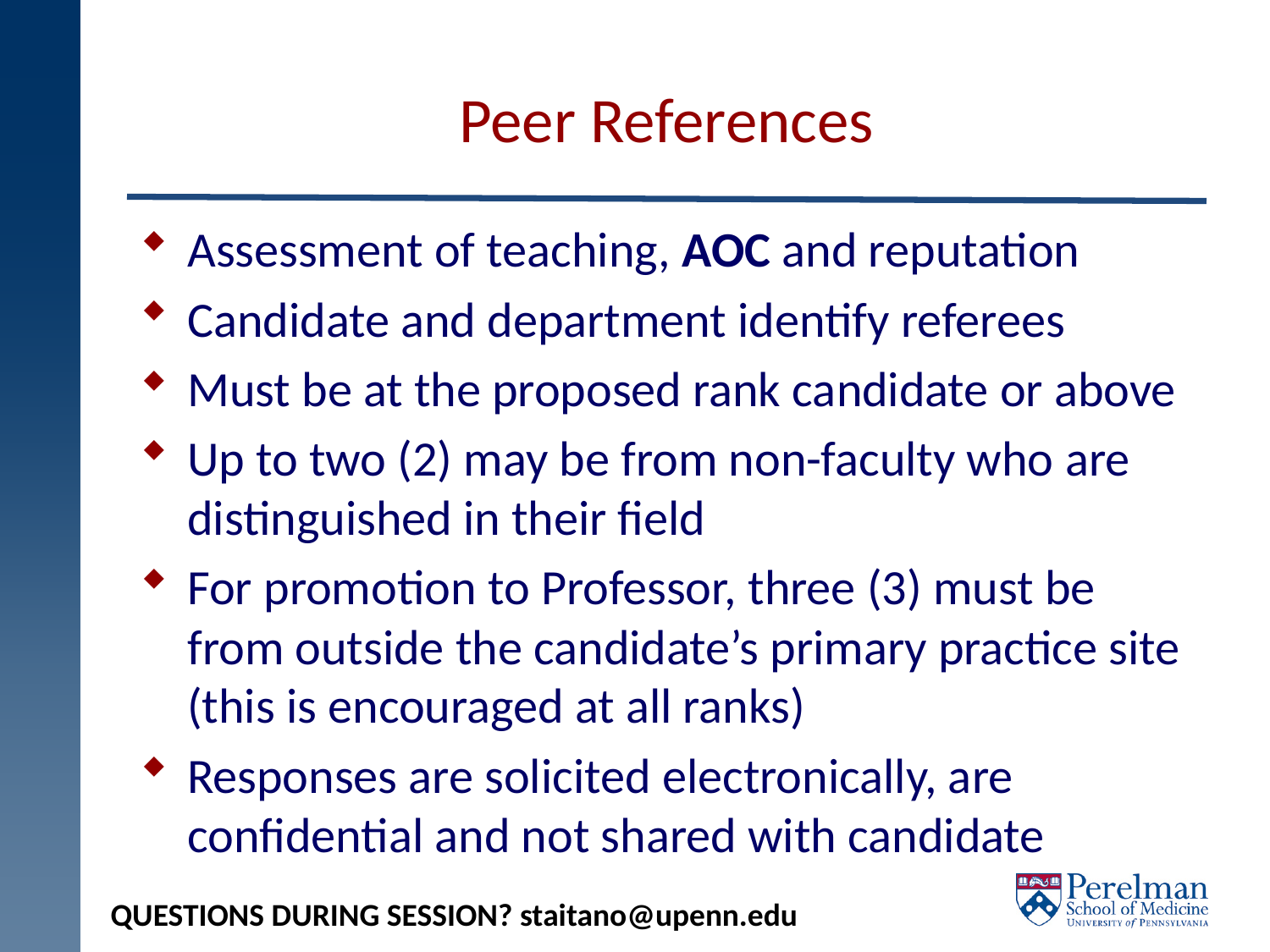

# Peer References
Assessment of teaching, AOC and reputation
Candidate and department identify referees
Must be at the proposed rank candidate or above
Up to two (2) may be from non-faculty who are distinguished in their field
For promotion to Professor, three (3) must be from outside the candidate’s primary practice site (this is encouraged at all ranks)
Responses are solicited electronically, are confidential and not shared with candidate
QUESTIONS DURING SESSION? staitano@upenn.edu